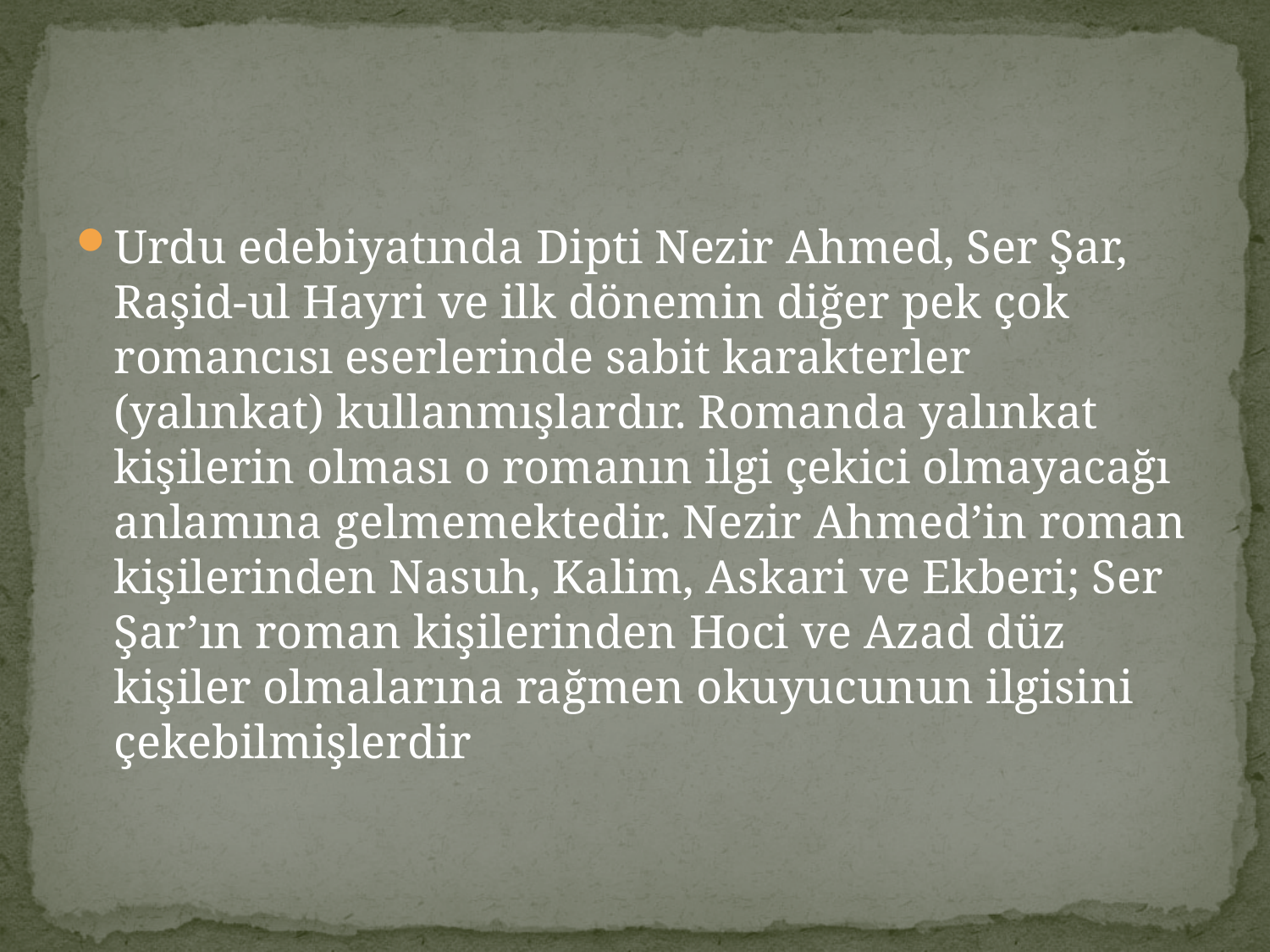

#
Urdu edebiyatında Dipti Nezir Ahmed, Ser Şar, Raşid-ul Hayri ve ilk dönemin diğer pek çok romancısı eserlerinde sabit karakterler (yalınkat) kullanmışlardır. Romanda yalınkat kişilerin olması o romanın ilgi çekici olmayacağı anlamına gelmemektedir. Nezir Ahmed’in roman kişilerinden Nasuh, Kalim, Askari ve Ekberi; Ser Şar’ın roman kişilerinden Hoci ve Azad düz kişiler olmalarına rağmen okuyucunun ilgisini çekebilmişlerdir